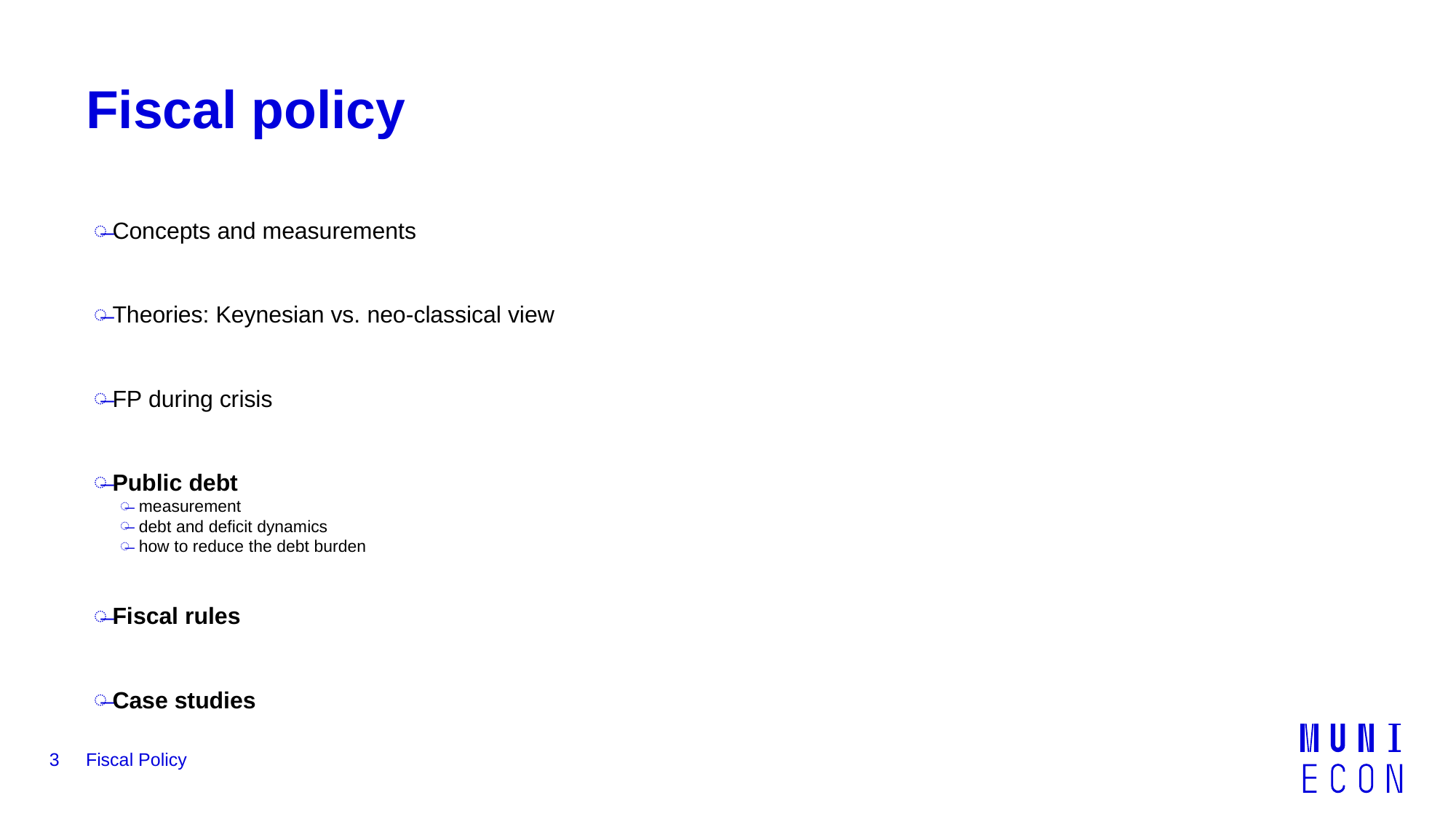

# Fiscal policy
Concepts and measurements

Theories: Keynesian vs. neo-classical view

FP during crisis

Public debt
measurement
debt and deficit dynamics
how to reduce the debt burden

Fiscal rules

Case studies
3
Fiscal Policy